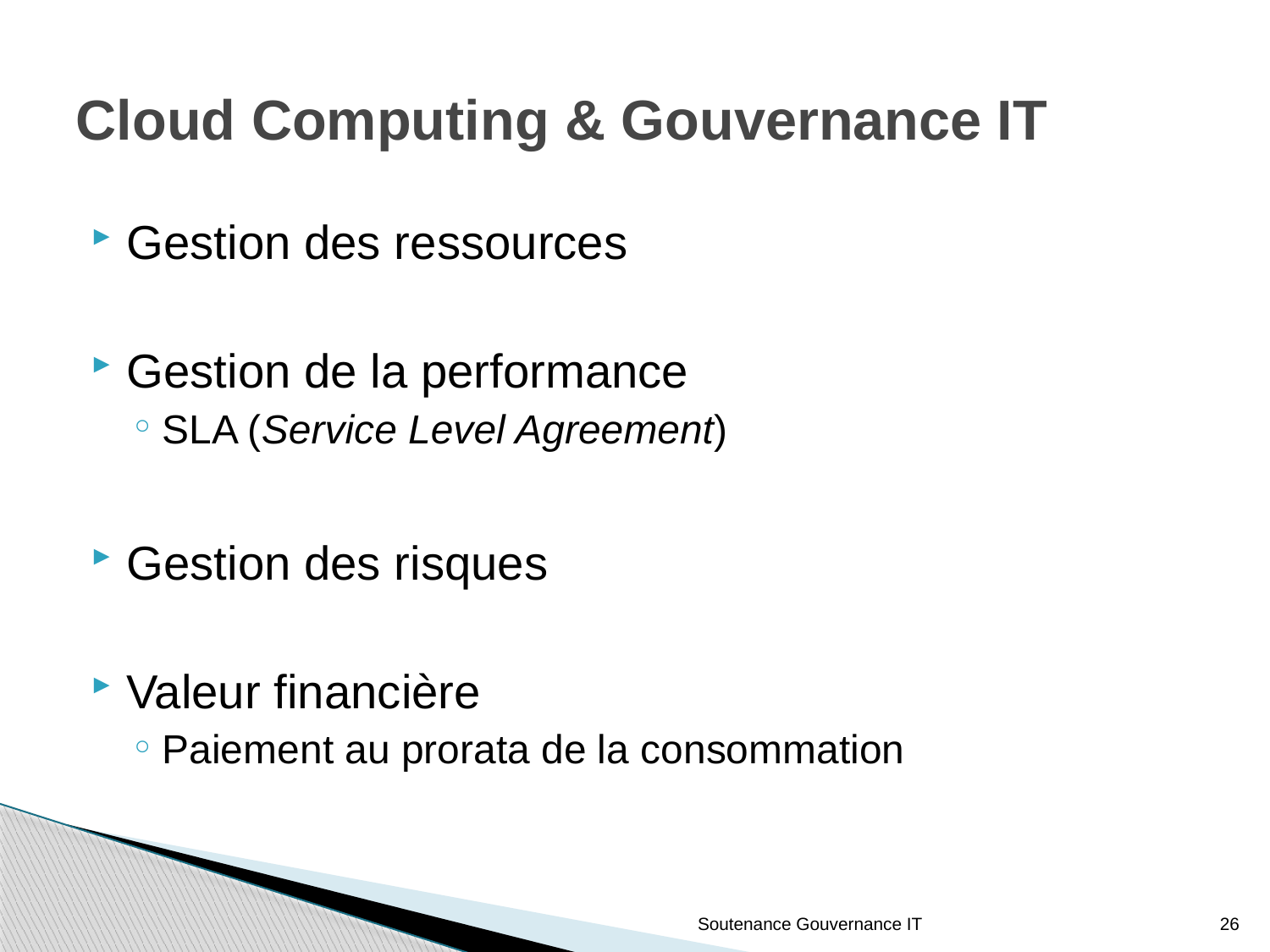

# Cloud Computing & Gouvernance IT
Gestion des ressources

Gestion de la performance
SLA (Service Level Agreement)

Gestion des risques

Valeur financière
Paiement au prorata de la consommation
Soutenance Gouvernance IT
26